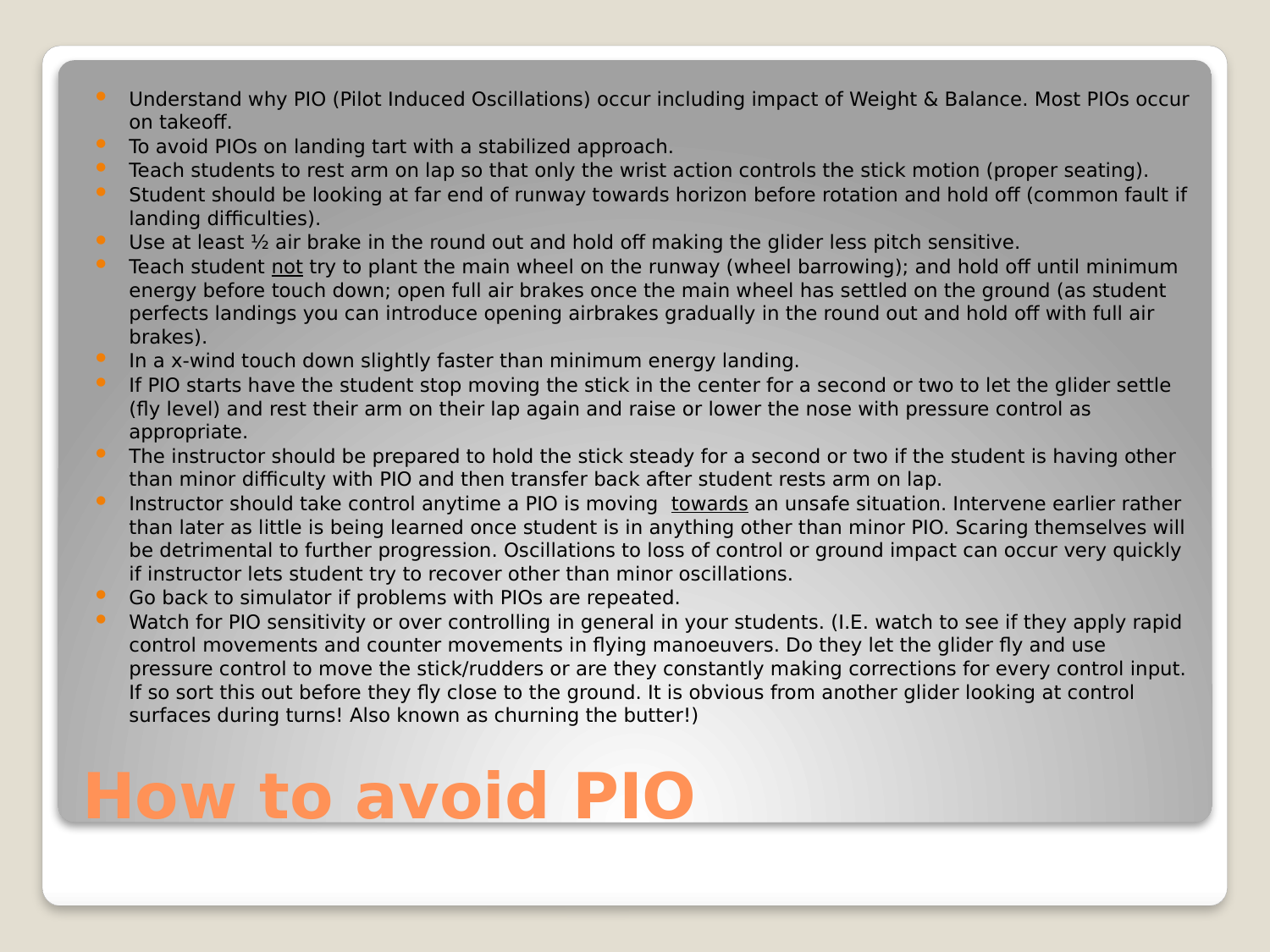

Understand why PIO (Pilot Induced Oscillations) occur including impact of Weight & Balance. Most PIOs occur on takeoff.
To avoid PIOs on landing tart with a stabilized approach.
Teach students to rest arm on lap so that only the wrist action controls the stick motion (proper seating).
Student should be looking at far end of runway towards horizon before rotation and hold off (common fault if landing difficulties).
Use at least ½ air brake in the round out and hold off making the glider less pitch sensitive.
Teach student not try to plant the main wheel on the runway (wheel barrowing); and hold off until minimum energy before touch down; open full air brakes once the main wheel has settled on the ground (as student perfects landings you can introduce opening airbrakes gradually in the round out and hold off with full air brakes).
In a x-wind touch down slightly faster than minimum energy landing.
If PIO starts have the student stop moving the stick in the center for a second or two to let the glider settle (fly level) and rest their arm on their lap again and raise or lower the nose with pressure control as appropriate.
The instructor should be prepared to hold the stick steady for a second or two if the student is having other than minor difficulty with PIO and then transfer back after student rests arm on lap.
Instructor should take control anytime a PIO is moving  towards an unsafe situation. Intervene earlier rather than later as little is being learned once student is in anything other than minor PIO. Scaring themselves will be detrimental to further progression. Oscillations to loss of control or ground impact can occur very quickly if instructor lets student try to recover other than minor oscillations.
Go back to simulator if problems with PIOs are repeated.
Watch for PIO sensitivity or over controlling in general in your students. (I.E. watch to see if they apply rapid control movements and counter movements in flying manoeuvers. Do they let the glider fly and use pressure control to move the stick/rudders or are they constantly making corrections for every control input. If so sort this out before they fly close to the ground. It is obvious from another glider looking at control surfaces during turns! Also known as churning the butter!)

# How to avoid PIO